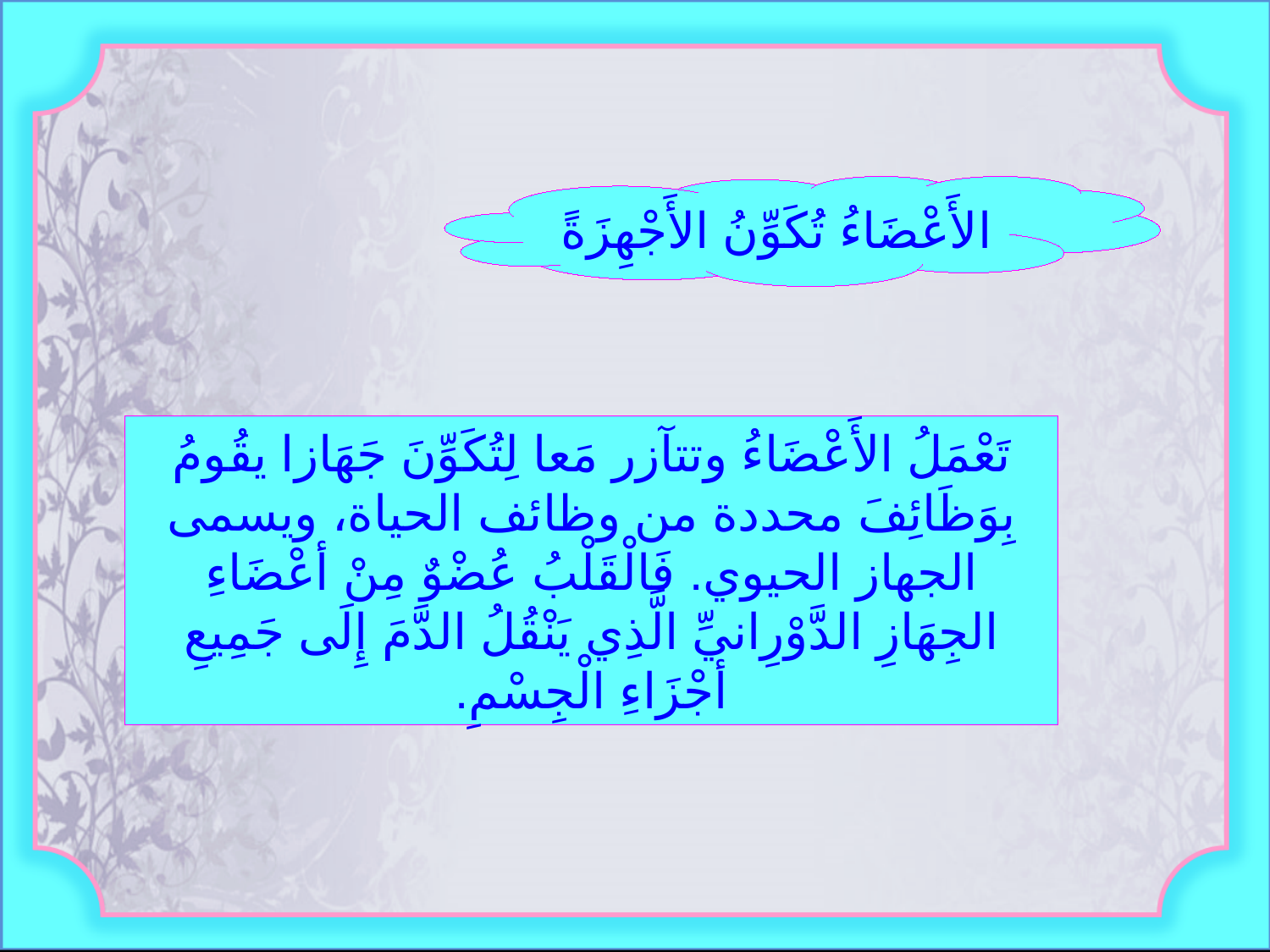

الأَعْضَاءُ تُكَوِّنُ الأَجْهِزَةً
تَعْمَلُ الأَعْضَاءُ وتتآزر مَعا لِتُكَوِّنَ جَهَازا يقُومُ بِوَظَائِفَ محددة من وظائف الحياة، ويسمى الجهاز الحيوي. فَالْقَلْبُ عُضْوٌ مِنْ أعْضَاءِ الجِهَازِ الدَّوْرِانيِّ الَّذِي يَنْقُلُ الدَّمَ إِلَى جَمِيعِ أجْزَاءِ الْجِسْمِ.